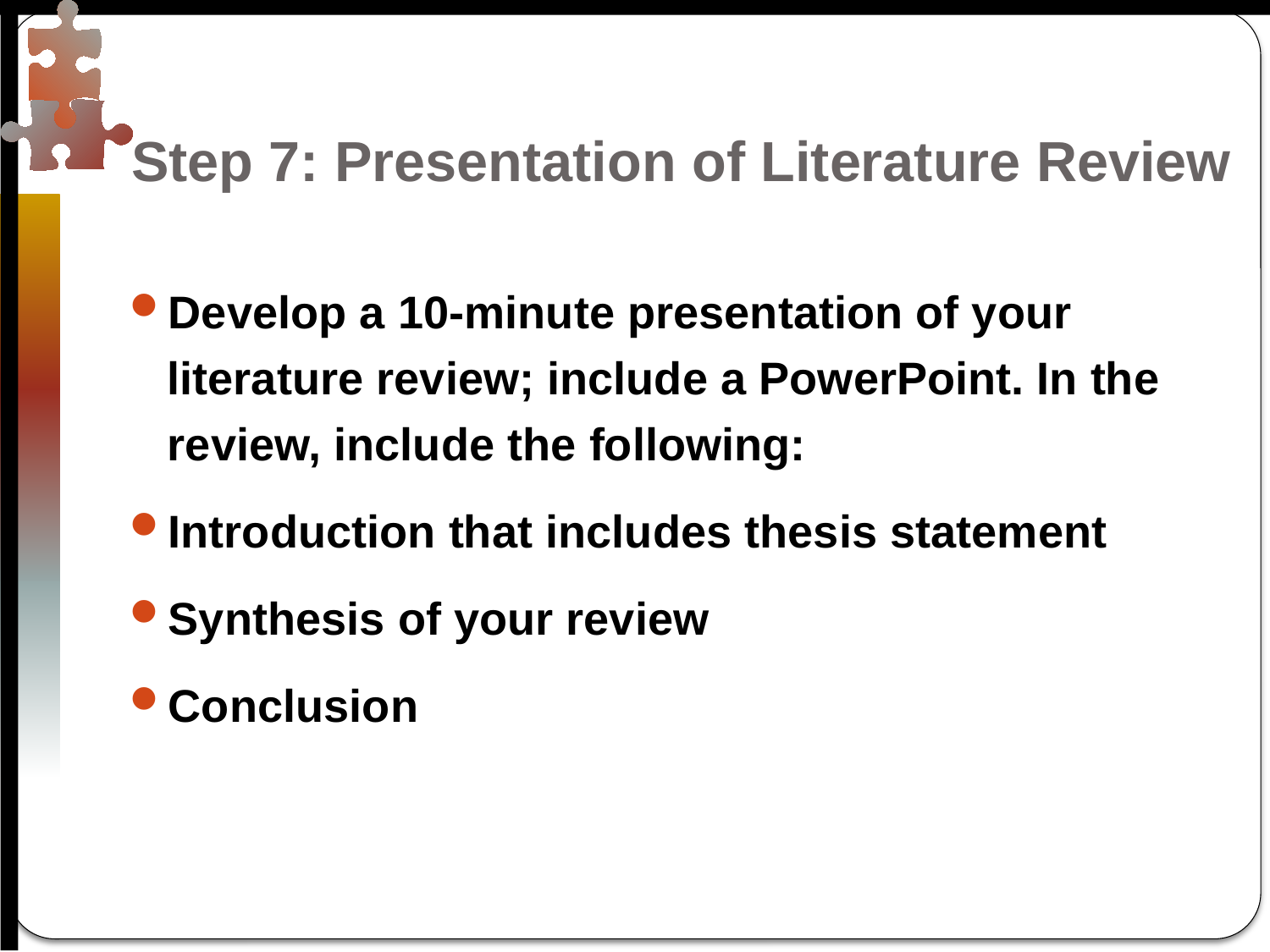

# Step 7: Presentation of Literature Review
Develop a 10-minute presentation of your literature review; include a PowerPoint. In the review, include the following:
Introduction that includes thesis statement
Synthesis of your review
Conclusion